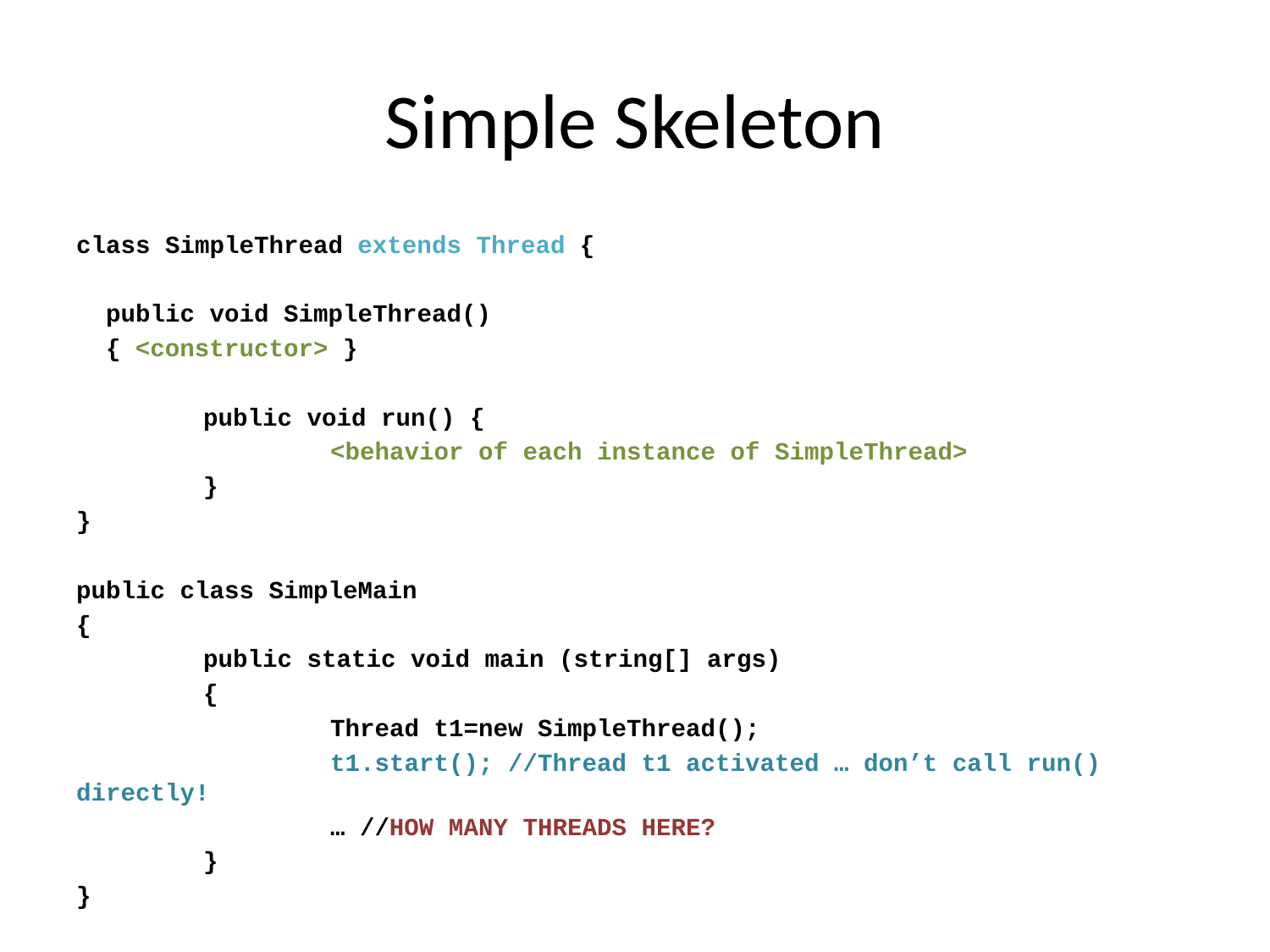

# Simple Skeleton
class SimpleThread extends Thread {

  public void SimpleThread()
  { <constructor> }

  	public void run() {
    		<behavior of each instance of SimpleThread>
	}
}

public class SimpleMain
{
	public static void main (string[] args)
	{
		Thread t1=new SimpleThread();
		t1.start(); //Thread t1 activated … don’t call run() directly!
		… //HOW MANY THREADS HERE?
	}
}